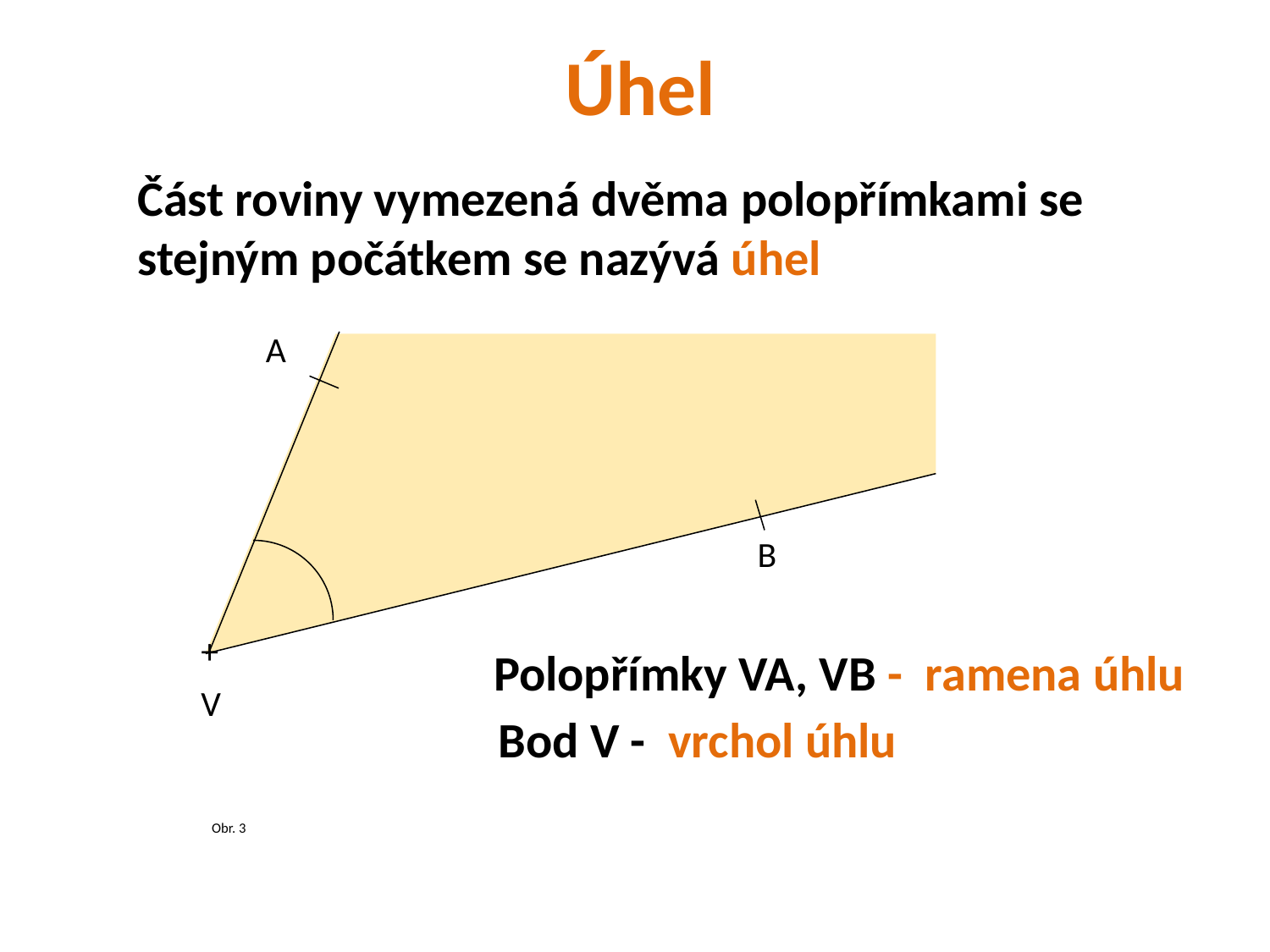

# Úhel
Část roviny vymezená dvěma polopřímkami se stejným počátkem se nazývá úhel
A

B

+
Polopřímky VA, VB -  ramena úhlu
V
Bod V -  vrchol úhlu

Obr. 3